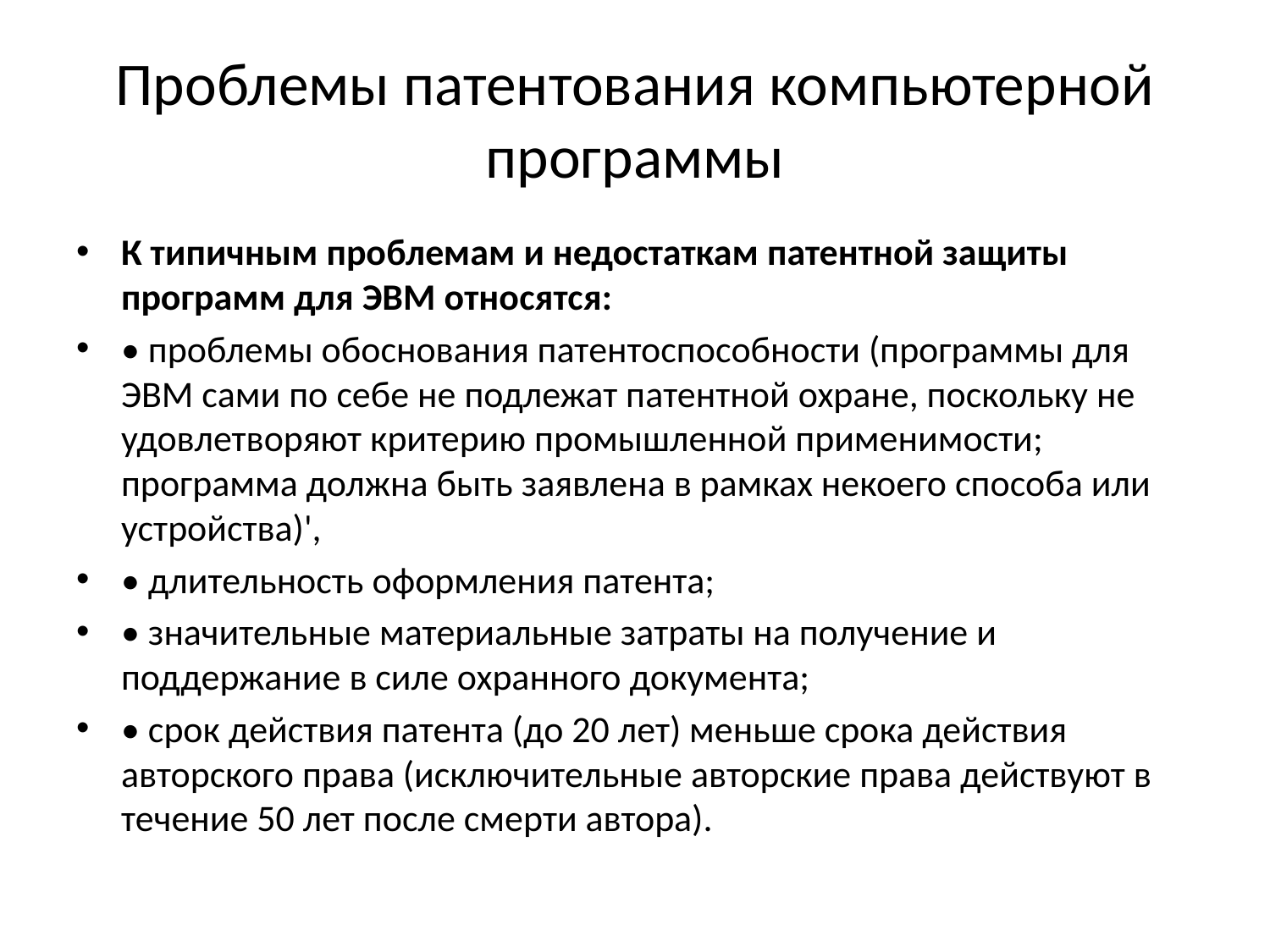

# Проблемы патентования компьютерной программы
К типичным проблемам и недостаткам патентной защиты программ для ЭВМ относятся:
• проблемы обоснования патентоспособности (программы для ЭВМ сами по себе не подлежат патентной охране, поскольку не удовлетворяют критерию промышленной применимости; программа должна быть заявлена в рамках некоего способа или устройства)',
• длительность оформления патента;
• значительные материальные затраты на получение и поддержание в силе охранного документа;
• срок действия патента (до 20 лет) меньше срока действия авторского права (исключительные авторские права действуют в течение 50 лет после смерти автора).